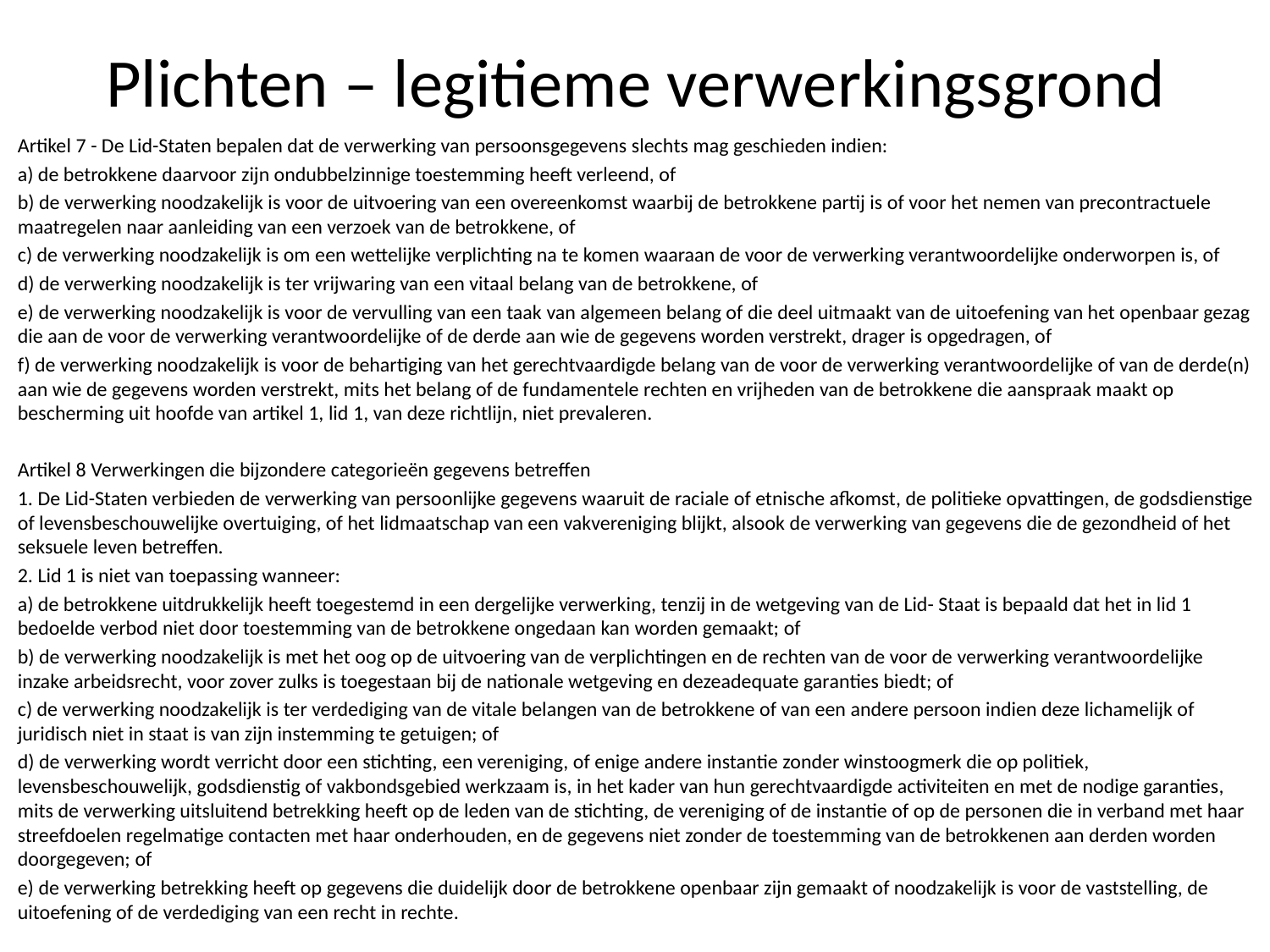

# Plichten – legitieme verwerkingsgrond
Artikel 7 - De Lid-Staten bepalen dat de verwerking van persoonsgegevens slechts mag geschieden indien:
a) de betrokkene daarvoor zijn ondubbelzinnige toestemming heeft verleend, of
b) de verwerking noodzakelijk is voor de uitvoering van een overeenkomst waarbij de betrokkene partij is of voor het nemen van precontractuele maatregelen naar aanleiding van een verzoek van de betrokkene, of
c) de verwerking noodzakelijk is om een wettelijke verplichting na te komen waaraan de voor de verwerking verantwoordelijke onderworpen is, of
d) de verwerking noodzakelijk is ter vrijwaring van een vitaal belang van de betrokkene, of
e) de verwerking noodzakelijk is voor de vervulling van een taak van algemeen belang of die deel uitmaakt van de uitoefening van het openbaar gezag die aan de voor de verwerking verantwoordelijke of de derde aan wie de gegevens worden verstrekt, drager is opgedragen, of
f) de verwerking noodzakelijk is voor de behartiging van het gerechtvaardigde belang van de voor de verwerking verantwoordelijke of van de derde(n) aan wie de gegevens worden verstrekt, mits het belang of de fundamentele rechten en vrijheden van de betrokkene die aanspraak maakt op bescherming uit hoofde van artikel 1, lid 1, van deze richtlijn, niet prevaleren.

Artikel 8 Verwerkingen die bijzondere categorieën gegevens betreffen
1. De Lid-Staten verbieden de verwerking van persoonlijke gegevens waaruit de raciale of etnische afkomst, de politieke opvattingen, de godsdienstige of levensbeschouwelijke overtuiging, of het lidmaatschap van een vakvereniging blijkt, alsook de verwerking van gegevens die de gezondheid of het seksuele leven betreffen.
2. Lid 1 is niet van toepassing wanneer:
a) de betrokkene uitdrukkelijk heeft toegestemd in een dergelijke verwerking, tenzij in de wetgeving van de Lid- Staat is bepaald dat het in lid 1 bedoelde verbod niet door toestemming van de betrokkene ongedaan kan worden gemaakt; of
b) de verwerking noodzakelijk is met het oog op de uitvoering van de verplichtingen en de rechten van de voor de verwerking verantwoordelijke inzake arbeidsrecht, voor zover zulks is toegestaan bij de nationale wetgeving en dezeadequate garanties biedt; of
c) de verwerking noodzakelijk is ter verdediging van de vitale belangen van de betrokkene of van een andere persoon indien deze lichamelijk of juridisch niet in staat is van zijn instemming te getuigen; of
d) de verwerking wordt verricht door een stichting, een vereniging, of enige andere instantie zonder winstoogmerk die op politiek, levensbeschouwelijk, godsdienstig of vakbondsgebied werkzaam is, in het kader van hun gerechtvaardigde activiteiten en met de nodige garanties, mits de verwerking uitsluitend betrekking heeft op de leden van de stichting, de vereniging of de instantie of op de personen die in verband met haar streefdoelen regelmatige contacten met haar onderhouden, en de gegevens niet zonder de toestemming van de betrokkenen aan derden worden doorgegeven; of
e) de verwerking betrekking heeft op gegevens die duidelijk door de betrokkene openbaar zijn gemaakt of noodzakelijk is voor de vaststelling, de uitoefening of de verdediging van een recht in rechte.